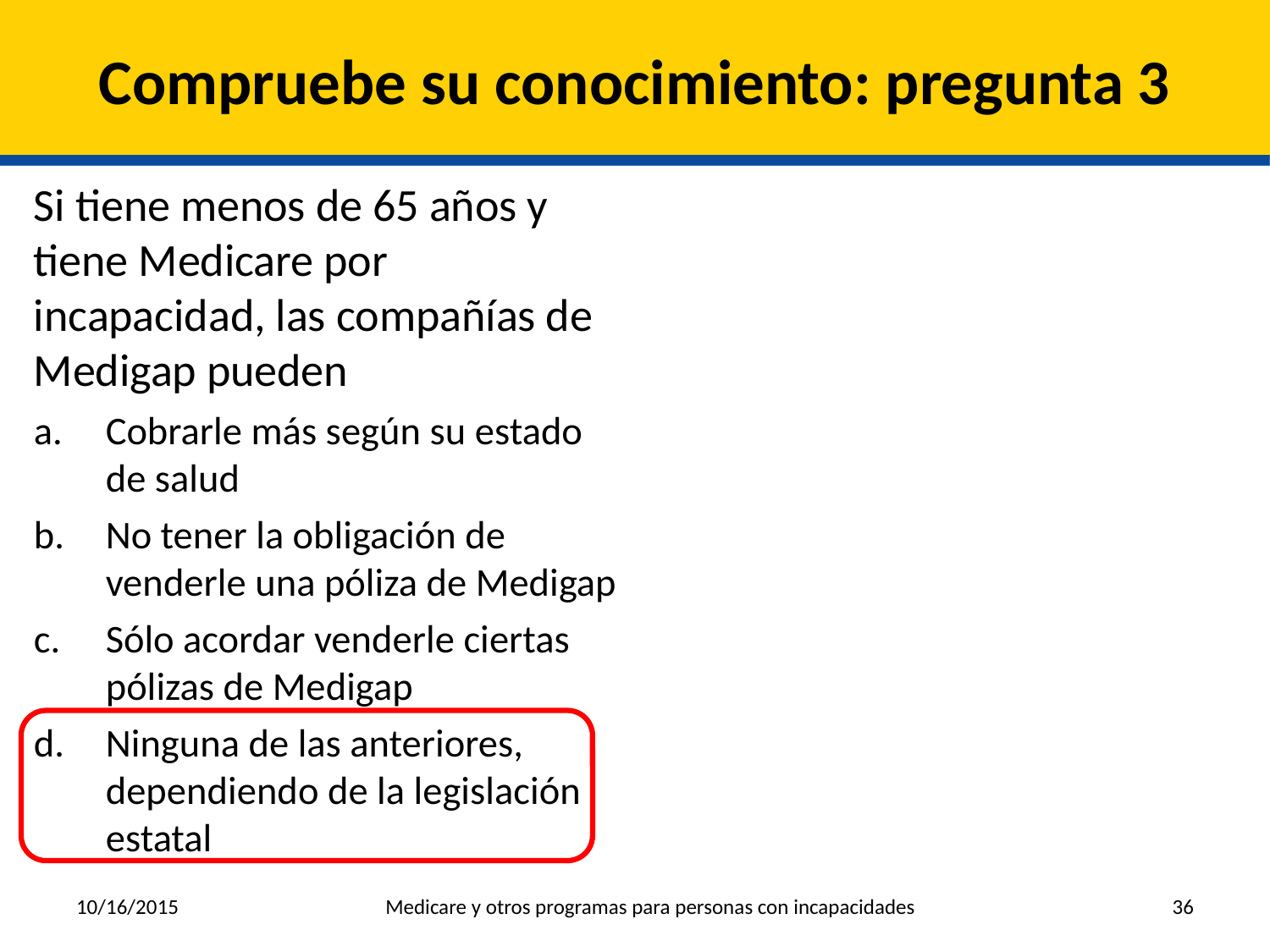

# Compruebe su conocimiento: pregunta 3
Si tiene menos de 65 años y tiene Medicare por incapacidad, las compañías de Medigap pueden
Cobrarle más según su estado de salud
No tener la obligación de venderle una póliza de Medigap
Sólo acordar venderle ciertas pólizas de Medigap
Ninguna de las anteriores, dependiendo de la legislación estatal

10/16/2015
Medicare y otros programas para personas con incapacidades
36